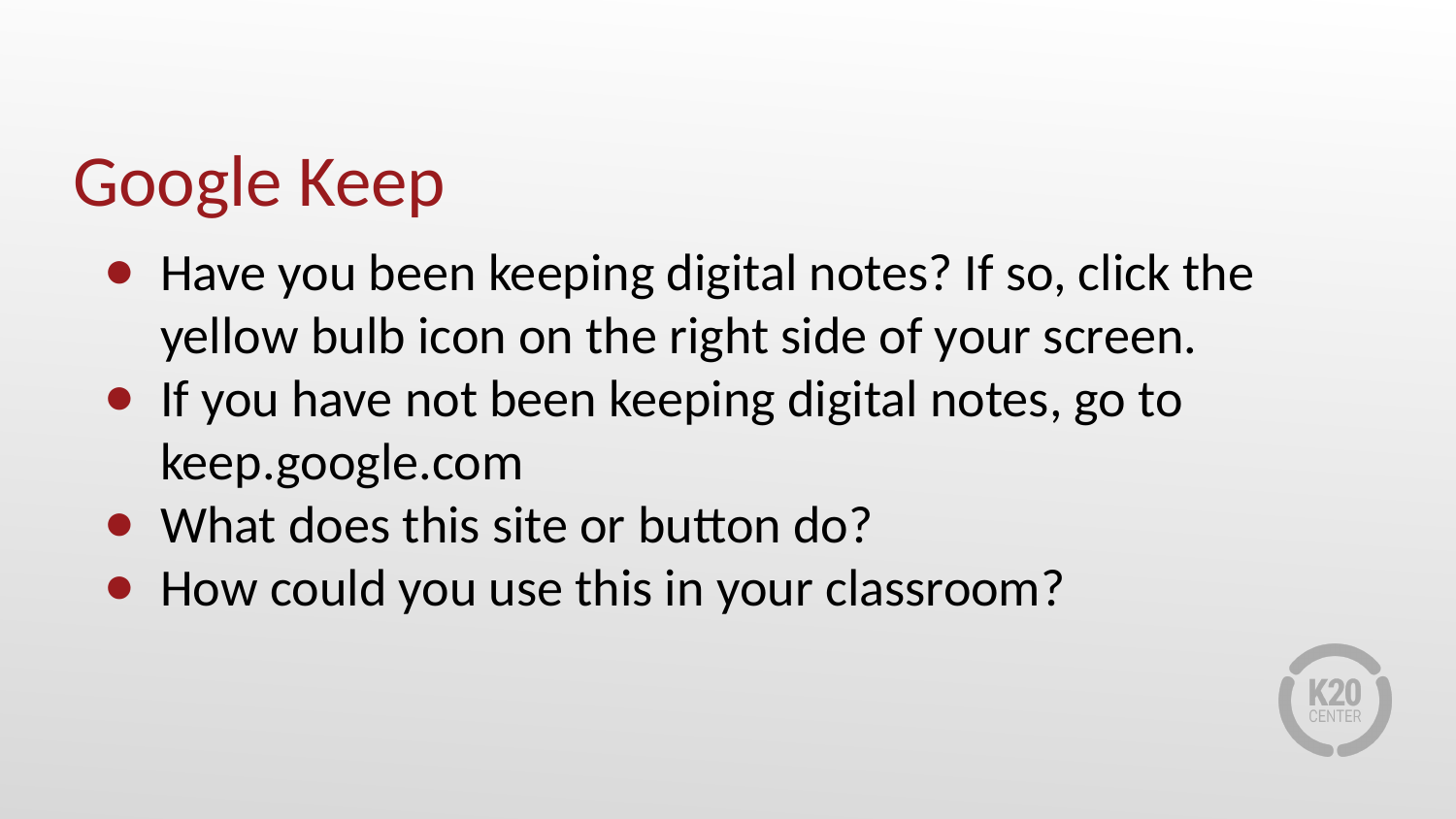

# Google Keep
Have you been keeping digital notes? If so, click the yellow bulb icon on the right side of your screen.
If you have not been keeping digital notes, go to keep.google.com
What does this site or button do?
How could you use this in your classroom?